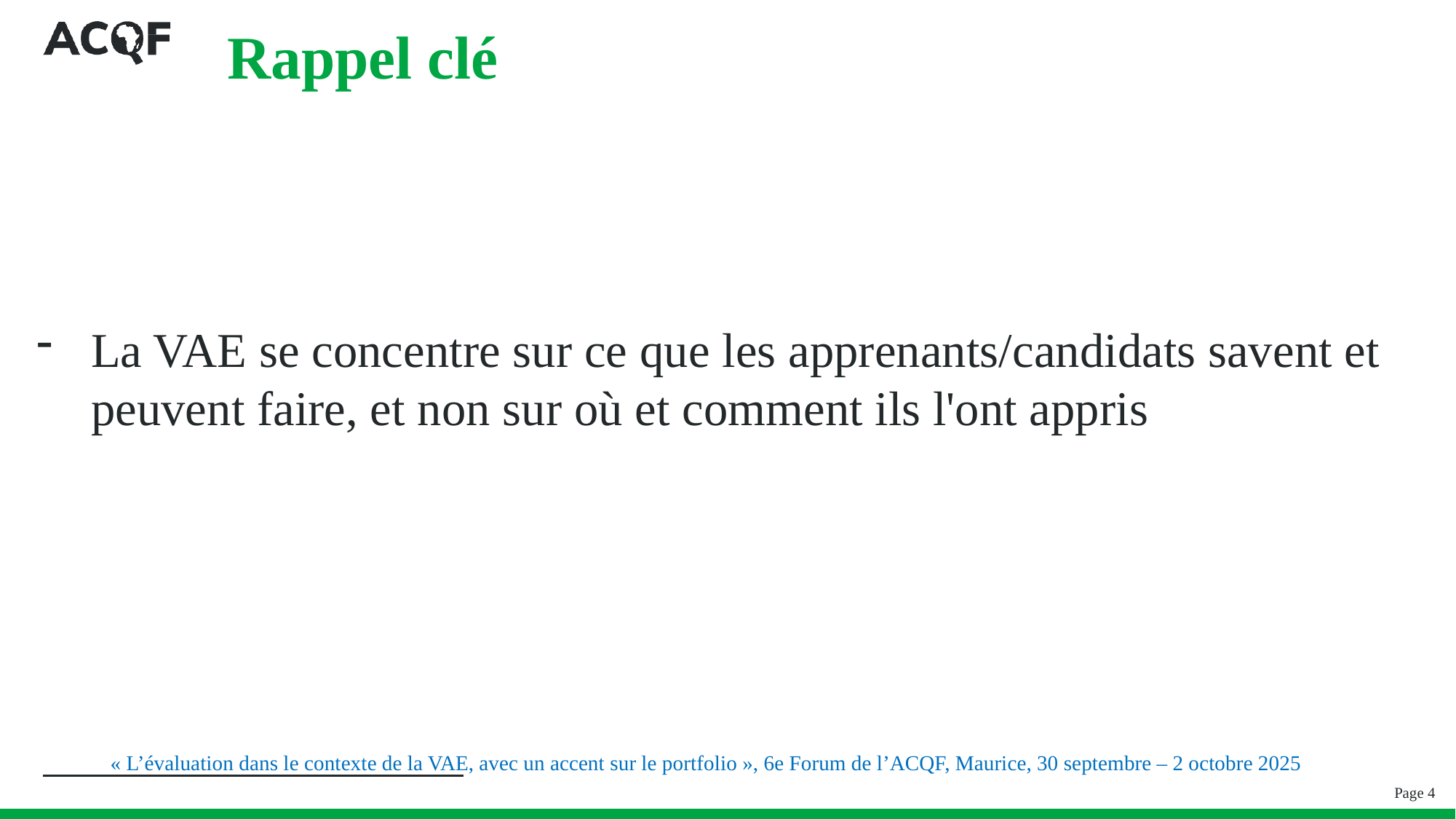

# Rappel clé
La VAE se concentre sur ce que les apprenants/candidats savent et peuvent faire, et non sur où et comment ils l'ont appris
« L’évaluation dans le contexte de la VAE, avec un accent sur le portfolio », 6e Forum de l’ACQF, Maurice, 30 septembre – 2 octobre 2025
Page 4